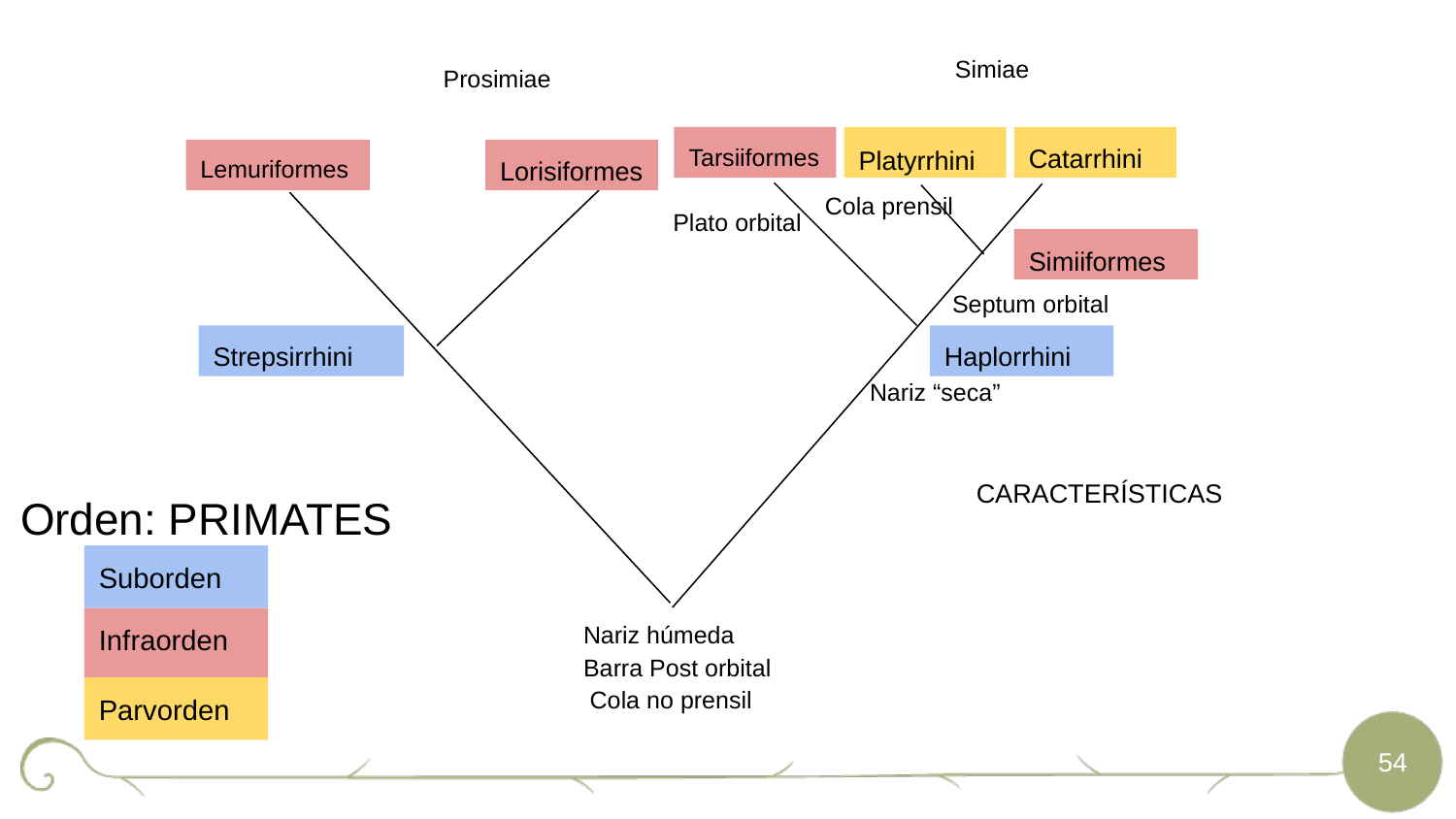

Simiae
Prosimiae
Tarsiiformes
Platyrrhini
Catarrhini
Lemuriformes
Lorisiformes
Cola prensil
Plato orbital
Simiiformes
Septum orbital
Strepsirrhini
Haplorrhini
Nariz “seca”
CARACTERÍSTICAS
Orden: PRIMATES
Suborden
Nariz húmeda
Infraorden
Barra Post orbital
Cola no prensil
Parvorden
54